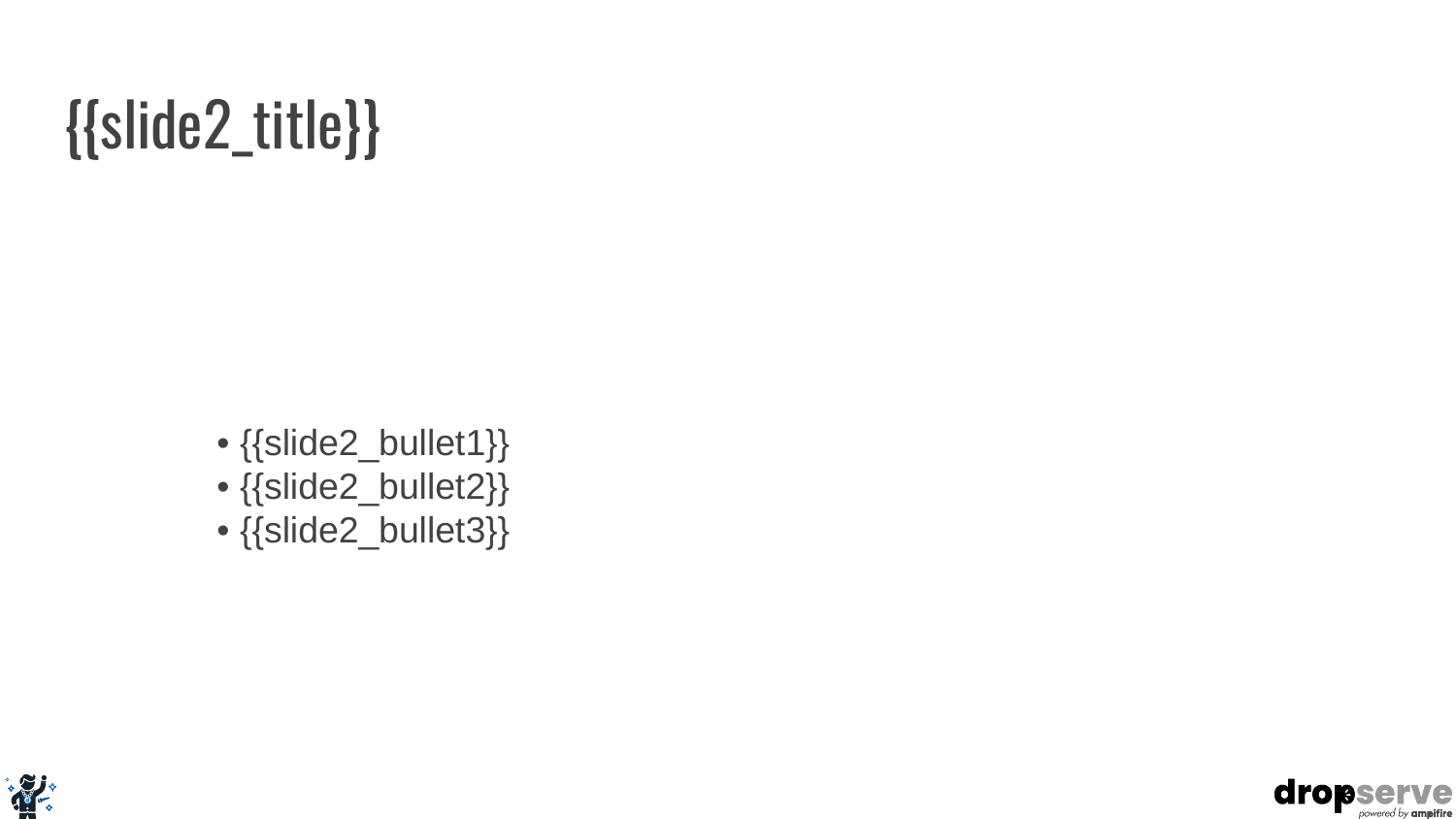

# {{slide2_title}}
• {{slide2_bullet1}}
• {{slide2_bullet2}}
• {{slide2_bullet3}}